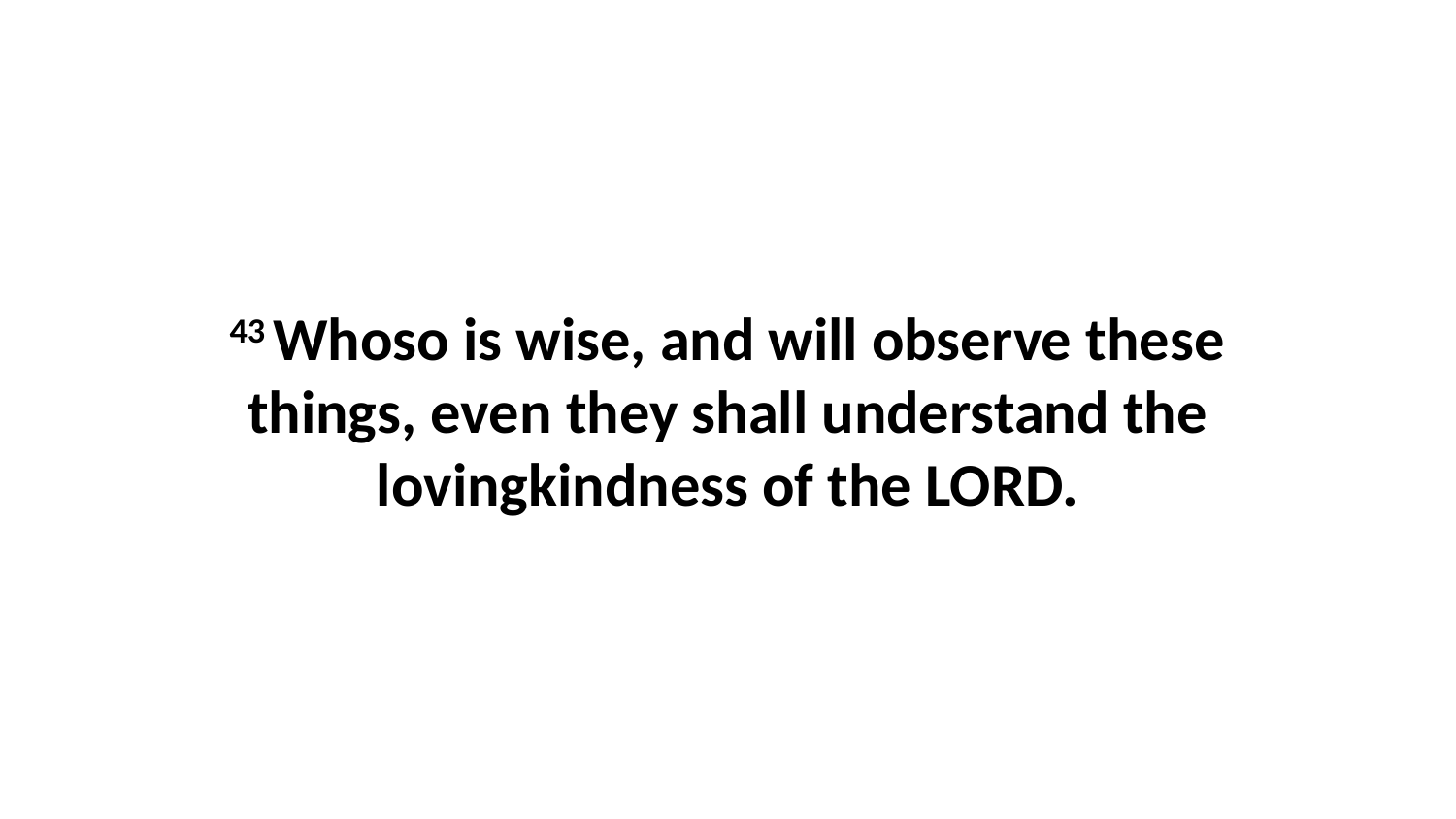

43 Whoso is wise, and will observe these things, even they shall understand the lovingkindness of the LORD.